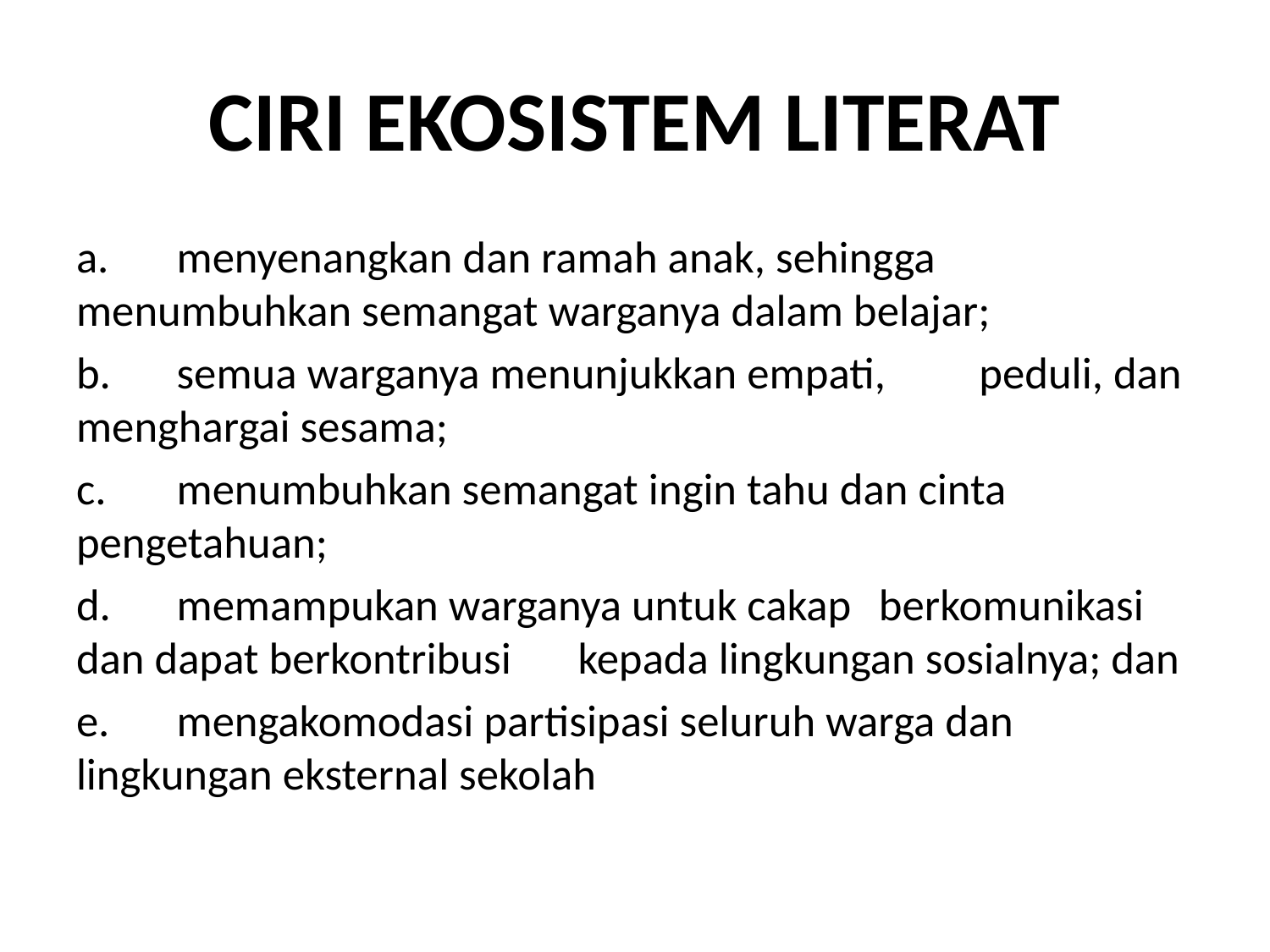

# CIRI EKOSISTEM LITERAT
a.	menyenangkan dan ramah anak, sehingga 	menumbuhkan semangat warganya dalam belajar;
b.	semua warganya menunjukkan empati, 	peduli, dan menghargai sesama;
c.	menumbuhkan semangat ingin tahu dan cinta 	pengetahuan;
d.	memampukan warganya untuk cakap 	berkomunikasi dan dapat berkontribusi 	kepada lingkungan sosialnya; dan
e.	mengakomodasi partisipasi seluruh warga dan 	lingkungan eksternal sekolah